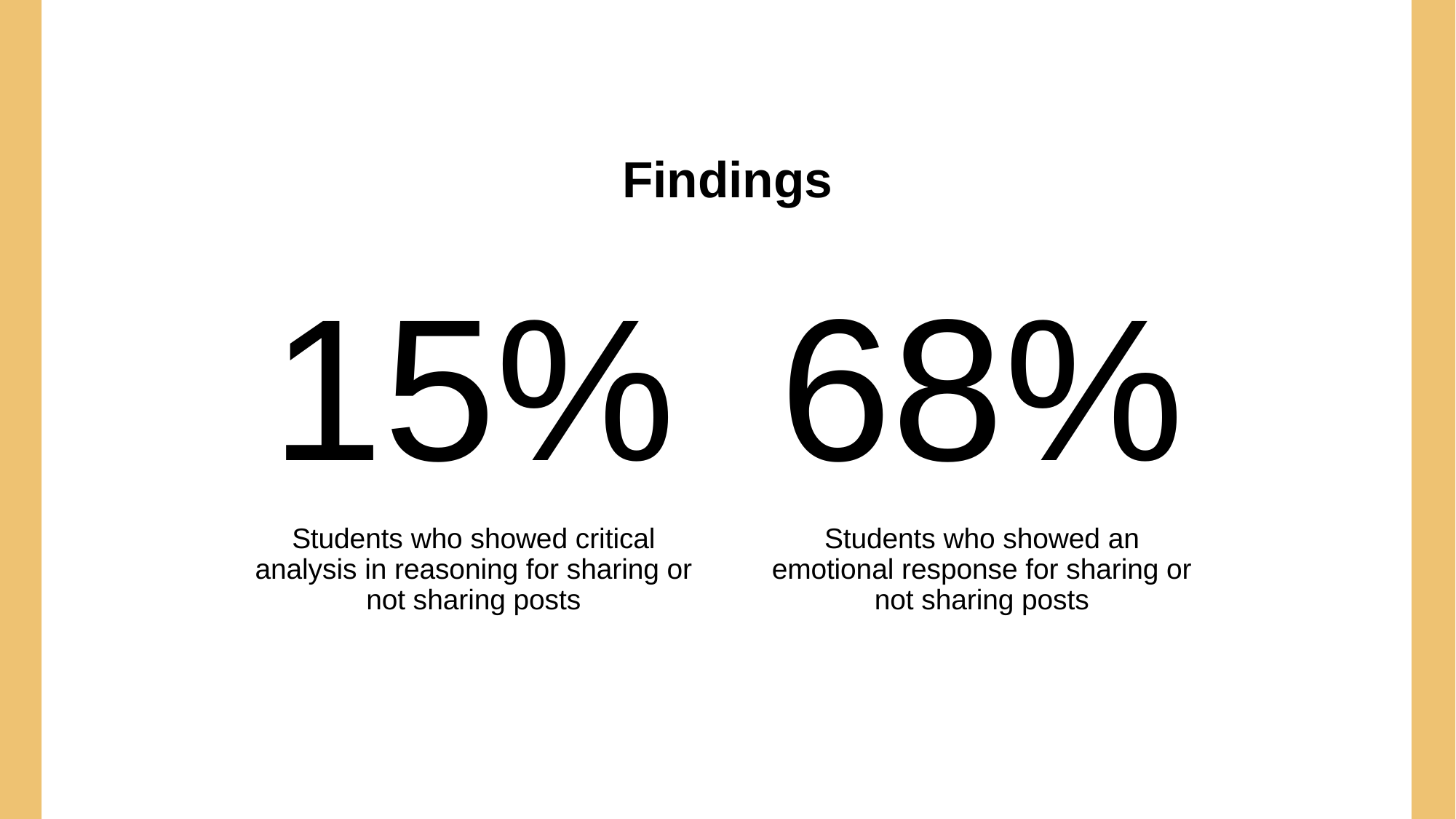

# Findings
15%
68%
Students who showed critical analysis in reasoning for sharing or not sharing posts
Students who showed an emotional response for sharing or not sharing posts